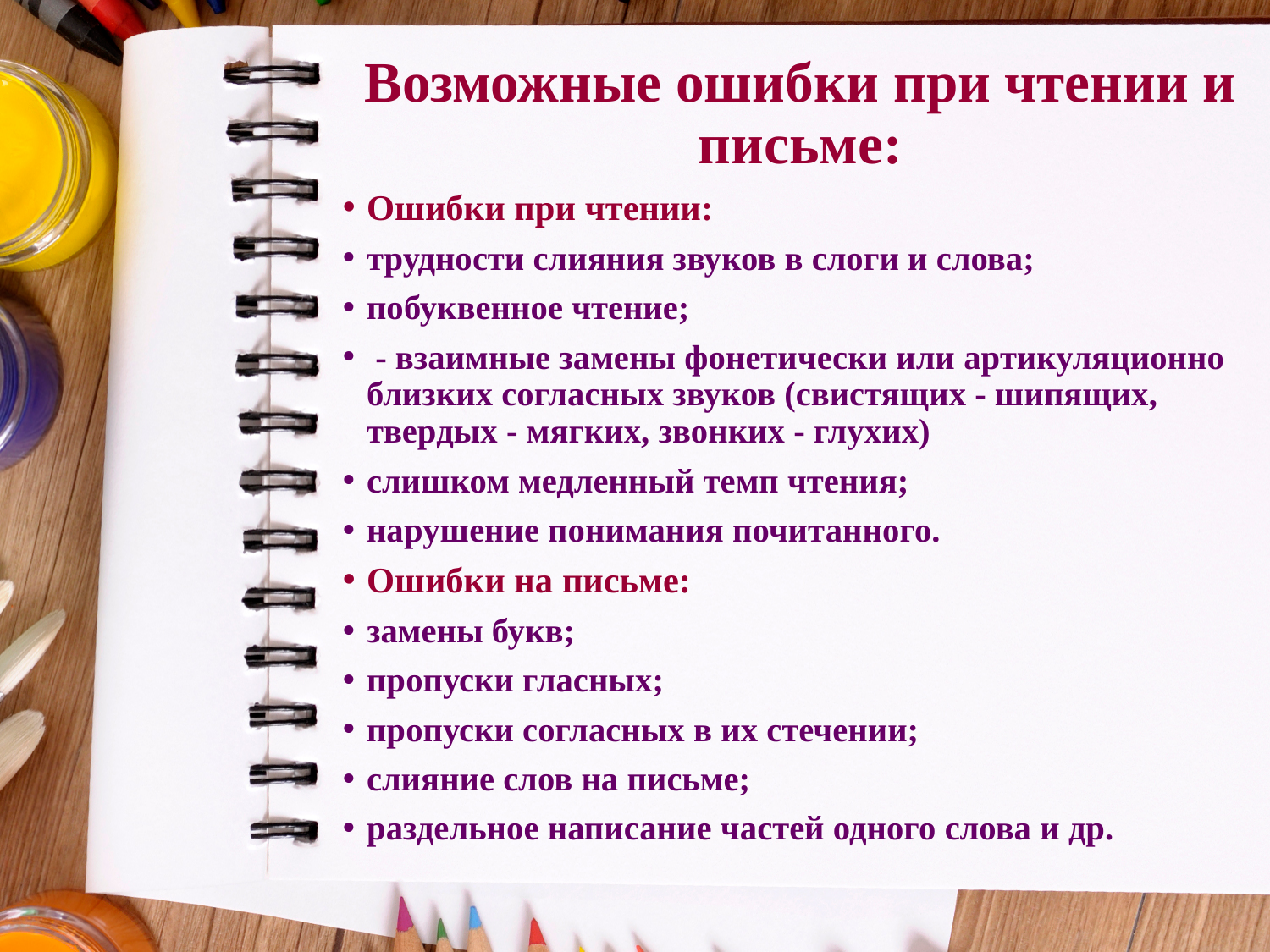

# Возможные ошибки при чтении и письме:
Ошибки при чтении:
трудности слияния звуков в слоги и слова;
побуквенное чтение;
 - взаимные замены фонетически или артикуляционно близких согласных звуков (свистящих - шипящих, твердых - мягких, звонких - глухих)
слишком медленный темп чтения;
нарушение понимания почитанного.
Ошибки на письме:
замены букв;
пропуски гласных;
пропуски согласных в их стечении;
слияние слов на письме;
раздельное написание частей одного слова и др.